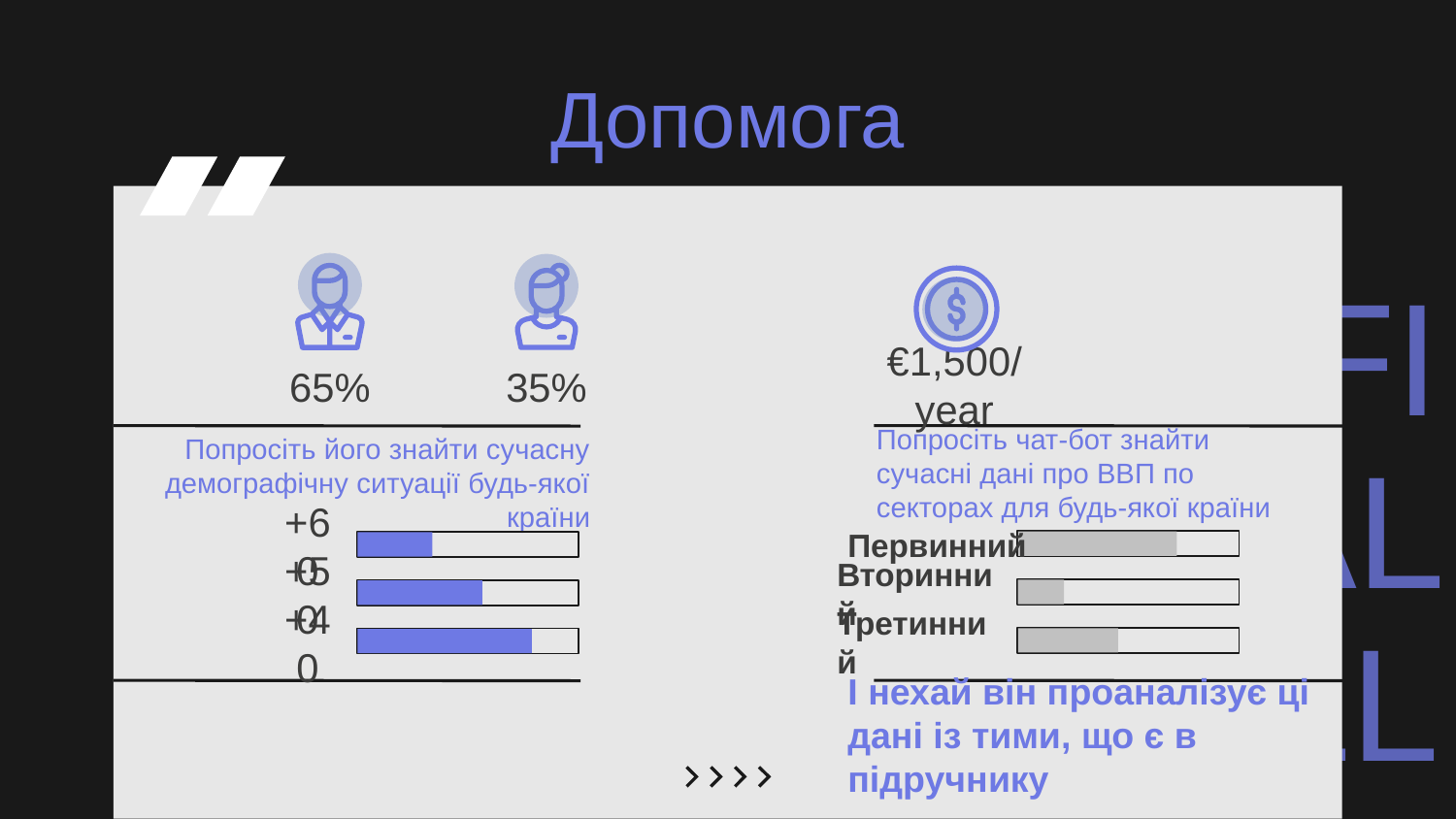

# Допомога

€1,500/year
65%
35%
Попросіть чат-бот знайти сучасні дані про ВВП по секторах для будь-якої країни
Попросіть його знайти сучасну демографічну ситуації будь-якої країни
Первинний
+60

Вторинний
+50

Третинний
+40

І нехай він проаналізує ці дані із тими, що є в підручнику